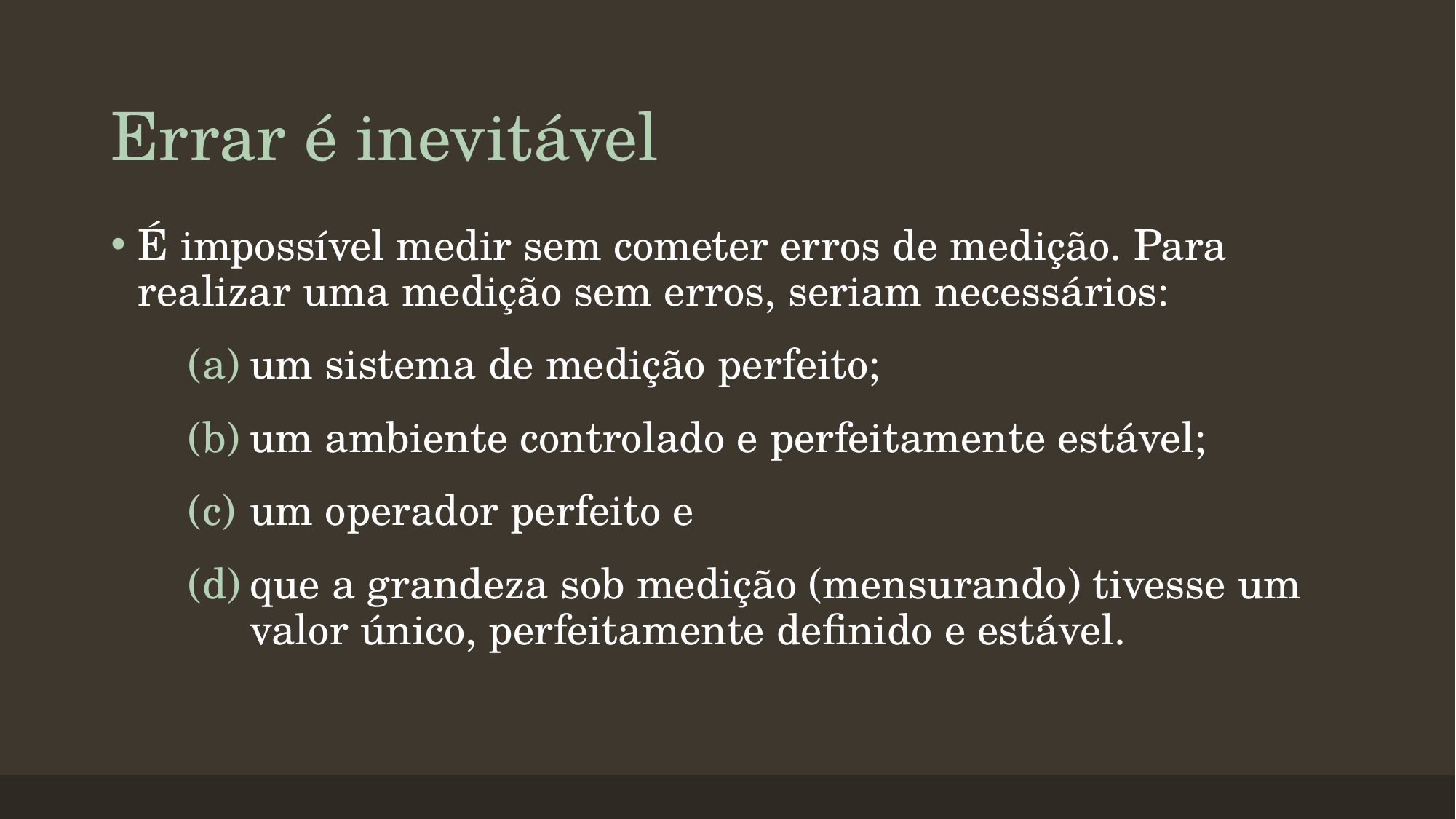

# Errar é inevitável
É impossível medir sem cometer erros de medição. Para realizar uma medição sem erros, seriam necessários:
um sistema de medição perfeito;
um ambiente controlado e perfeitamente estável;
um operador perfeito e
que a grandeza sob medição (mensurando) tivesse um valor único, perfeitamente definido e estável.